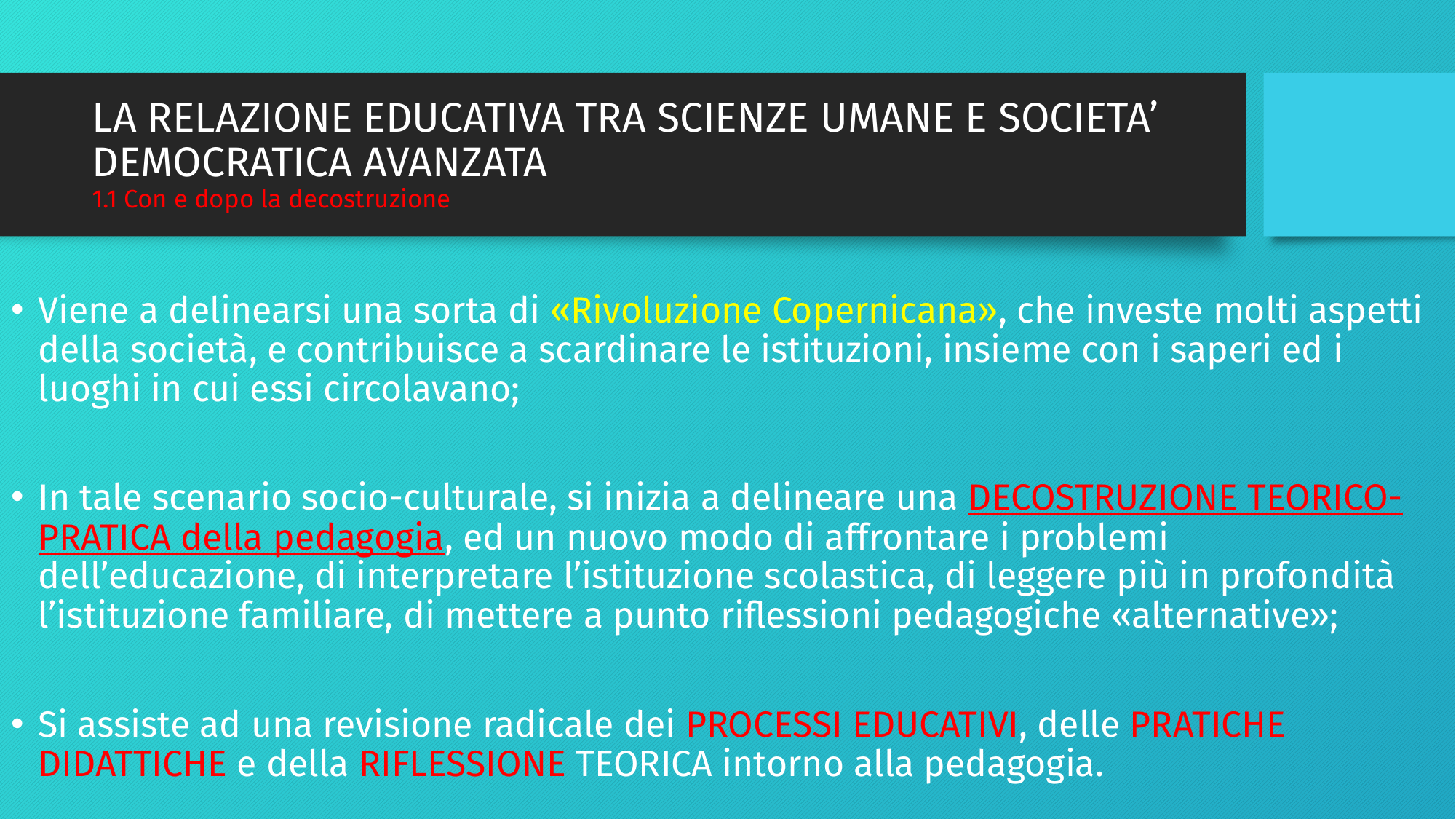

# LA RELAZIONE EDUCATIVA TRA SCIENZE UMANE E SOCIETA’ DEMOCRATICA AVANZATA 1.1 Con e dopo la decostruzione

Viene a delinearsi una sorta di «Rivoluzione Copernicana», che investe molti aspetti della società, e contribuisce a scardinare le istituzioni, insieme con i saperi ed i luoghi in cui essi circolavano;

In tale scenario socio-culturale, si inizia a delineare una DECOSTRUZIONE TEORICO-PRATICA della pedagogia, ed un nuovo modo di affrontare i problemi dell’educazione, di interpretare l’istituzione scolastica, di leggere più in profondità l’istituzione familiare, di mettere a punto riflessioni pedagogiche «alternative»;

Si assiste ad una revisione radicale dei PROCESSI EDUCATIVI, delle PRATICHE DIDATTICHE e della RIFLESSIONE TEORICA intorno alla pedagogia.